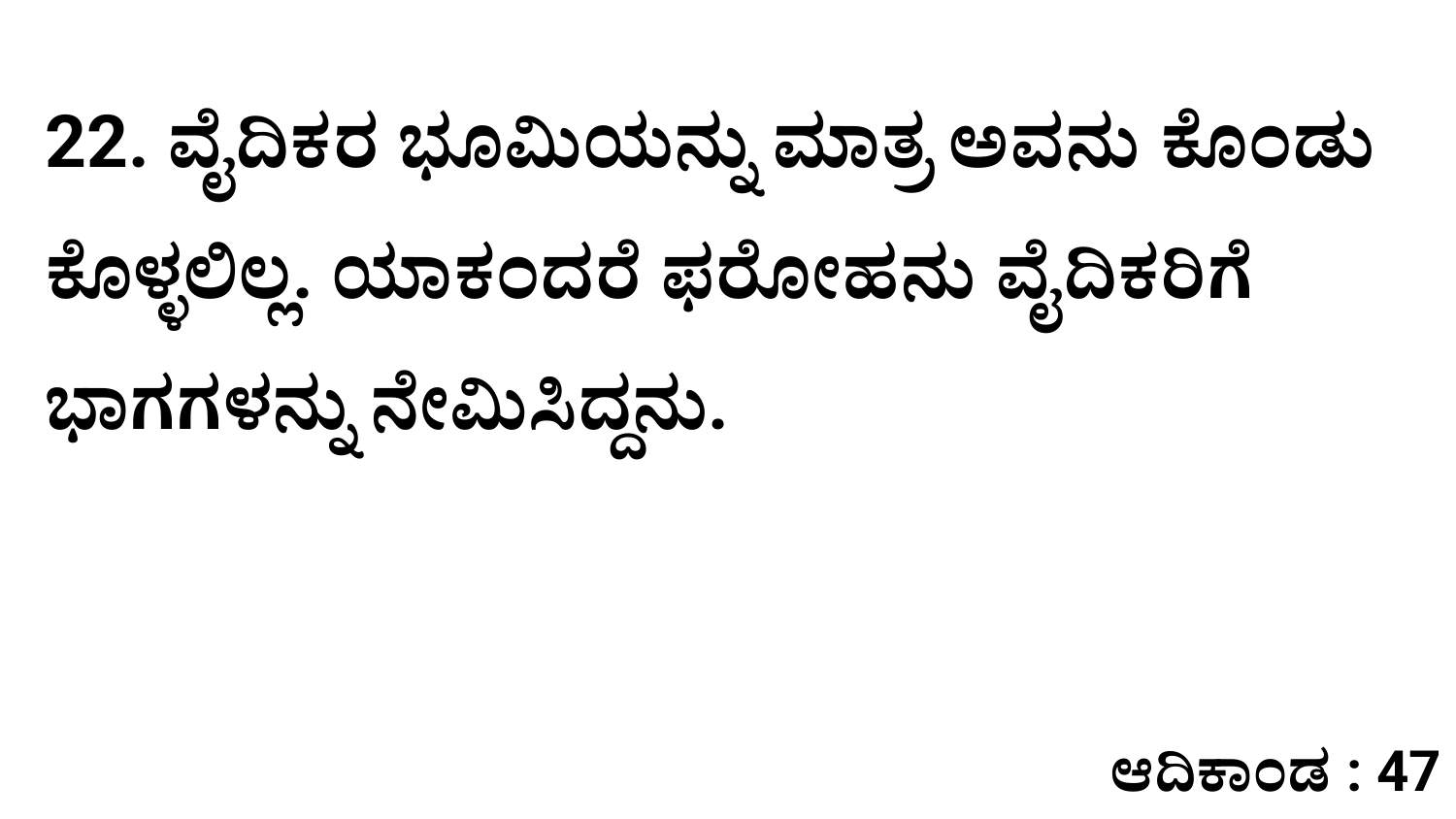

22. ವೈದಿಕರ ಭೂಮಿಯನ್ನು ಮಾತ್ರ ಅವನು ಕೊಂಡು ಕೊಳ್ಳಲಿಲ್ಲ. ಯಾಕಂದರೆ ಫರೋಹನು ವೈದಿಕರಿಗೆ ಭಾಗಗಳನ್ನು ನೇಮಿಸಿದ್ದನು.
ಆದಿಕಾಂಡ : 47